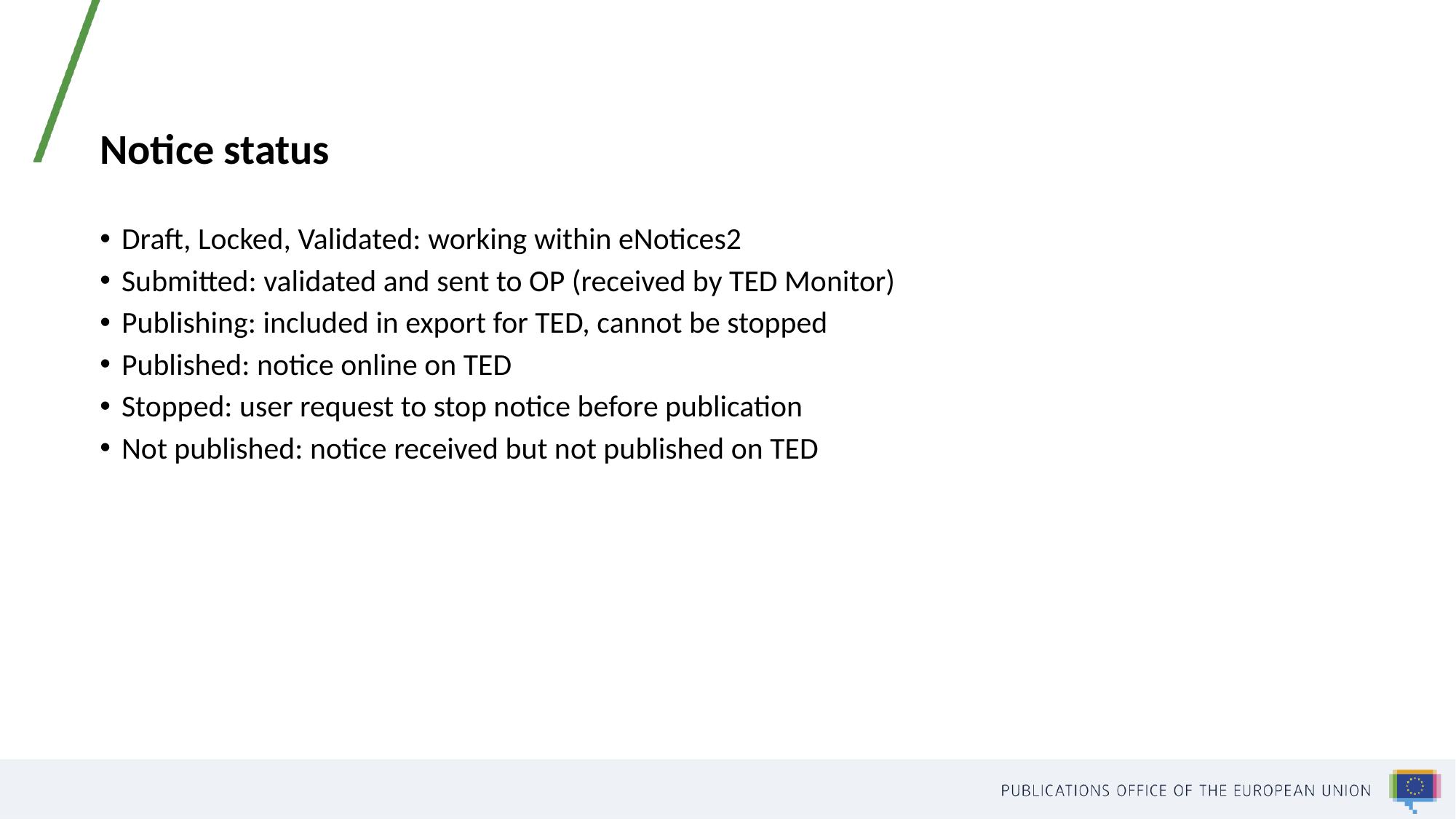

# Notice status
Draft, Locked, Validated: working within eNotices2
Submitted: validated and sent to OP (received by TED Monitor)
Publishing: included in export for TED, cannot be stopped
Published: notice online on TED
Stopped: user request to stop notice before publication
Not published: notice received but not published on TED